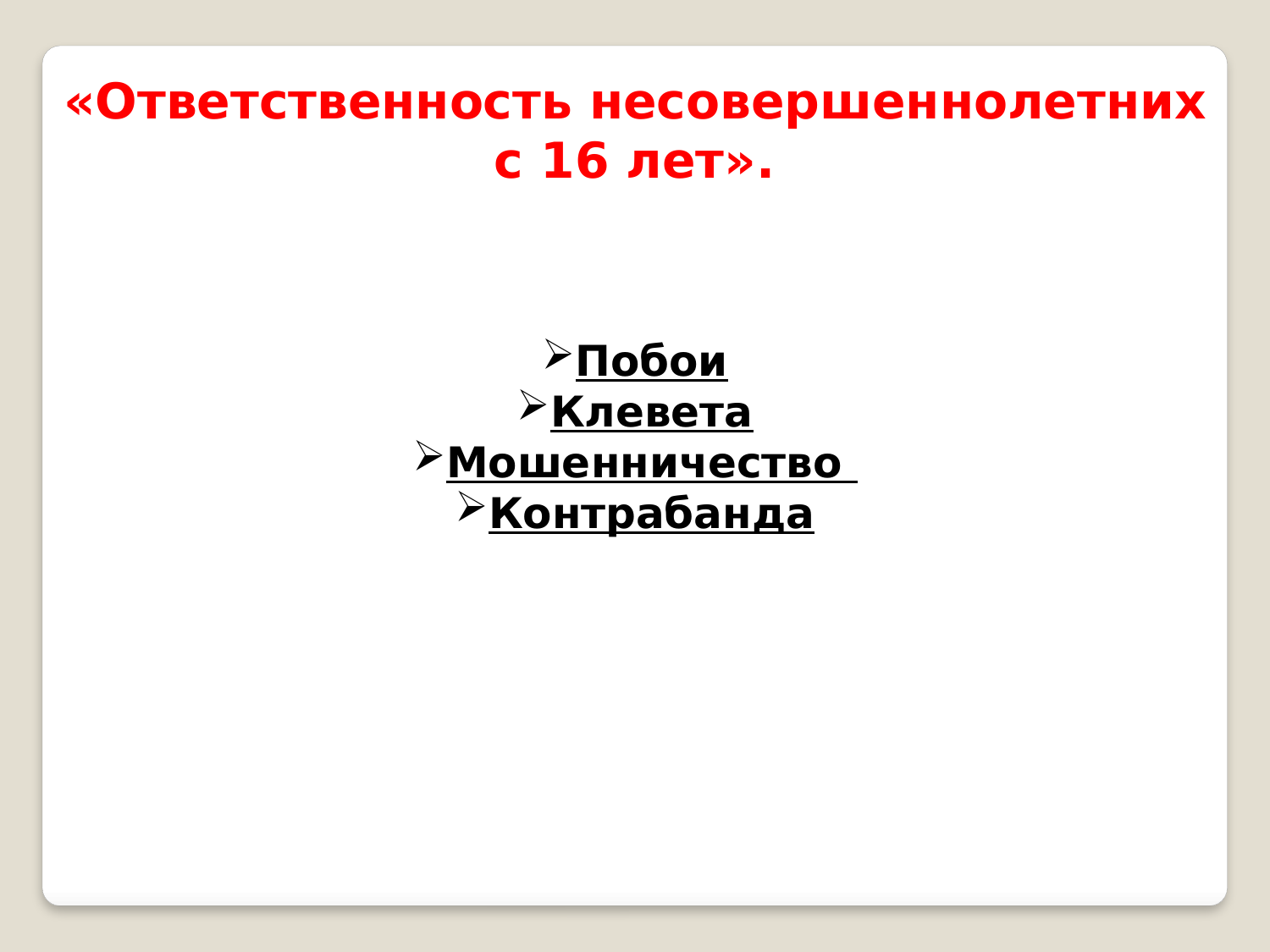

«Ответственность несовершеннолетних с 16 лет».
Побои
Клевета
Мошенничество
Контрабанда